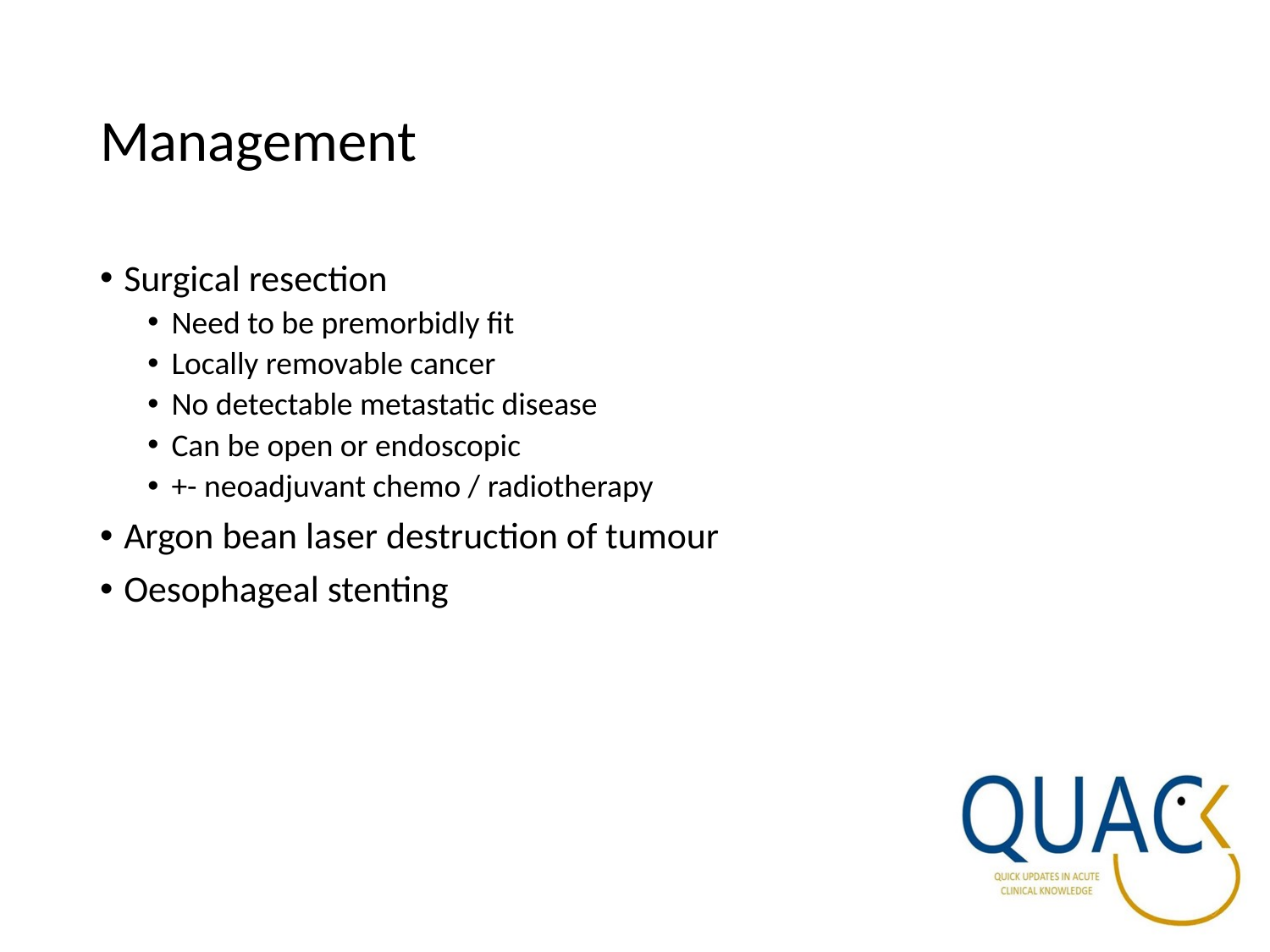

# Management
Surgical resection
Need to be premorbidly fit
Locally removable cancer
No detectable metastatic disease
Can be open or endoscopic
+- neoadjuvant chemo / radiotherapy
Argon bean laser destruction of tumour
Oesophageal stenting